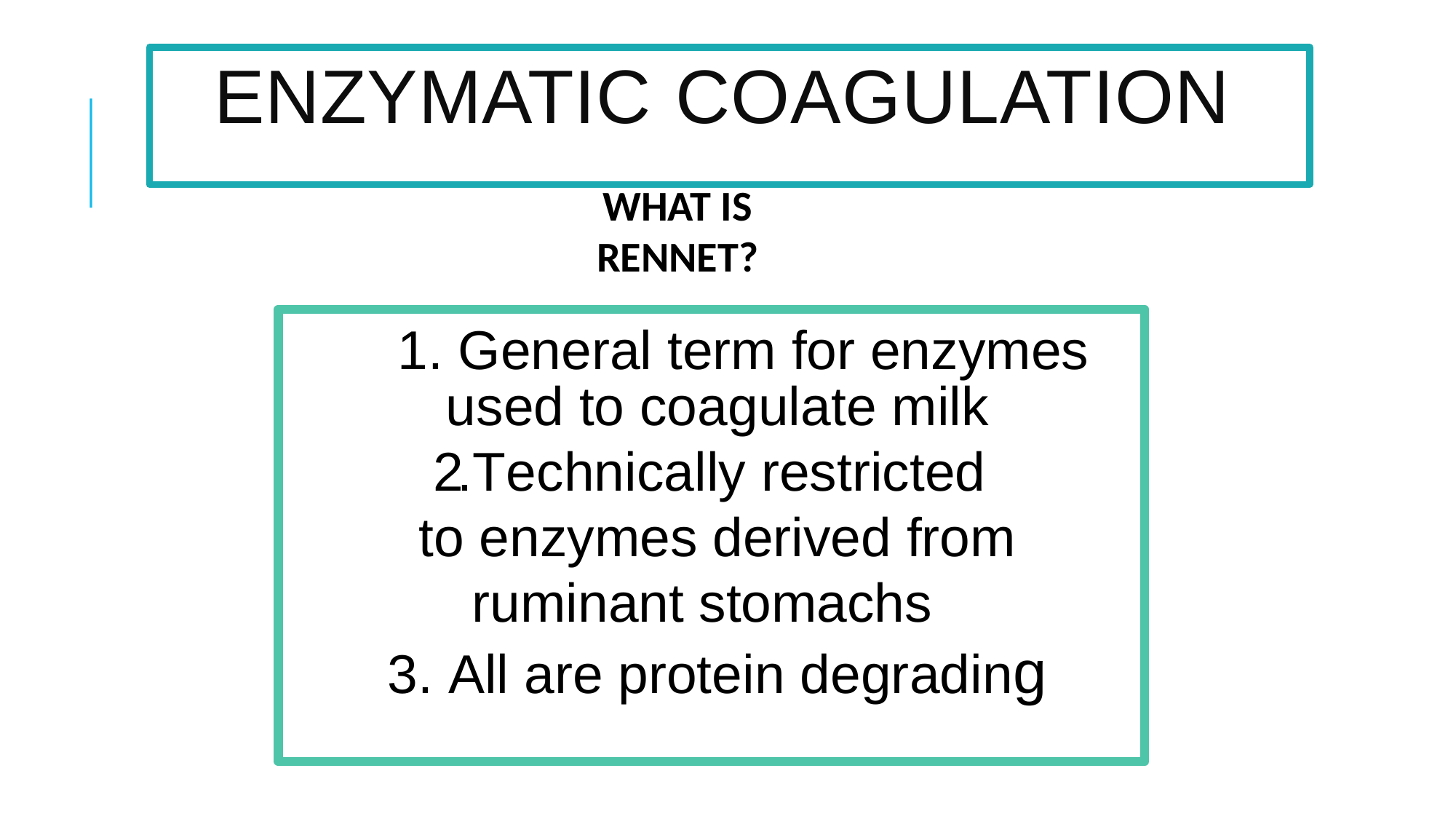

# ENZYMATIC COAGULATION
WHAT IS RENNET?

	1. General term for enzymes used to coagulate milk
2. Technically restricted
to enzymes derived from ruminant stomachs
3. All are protein degrading